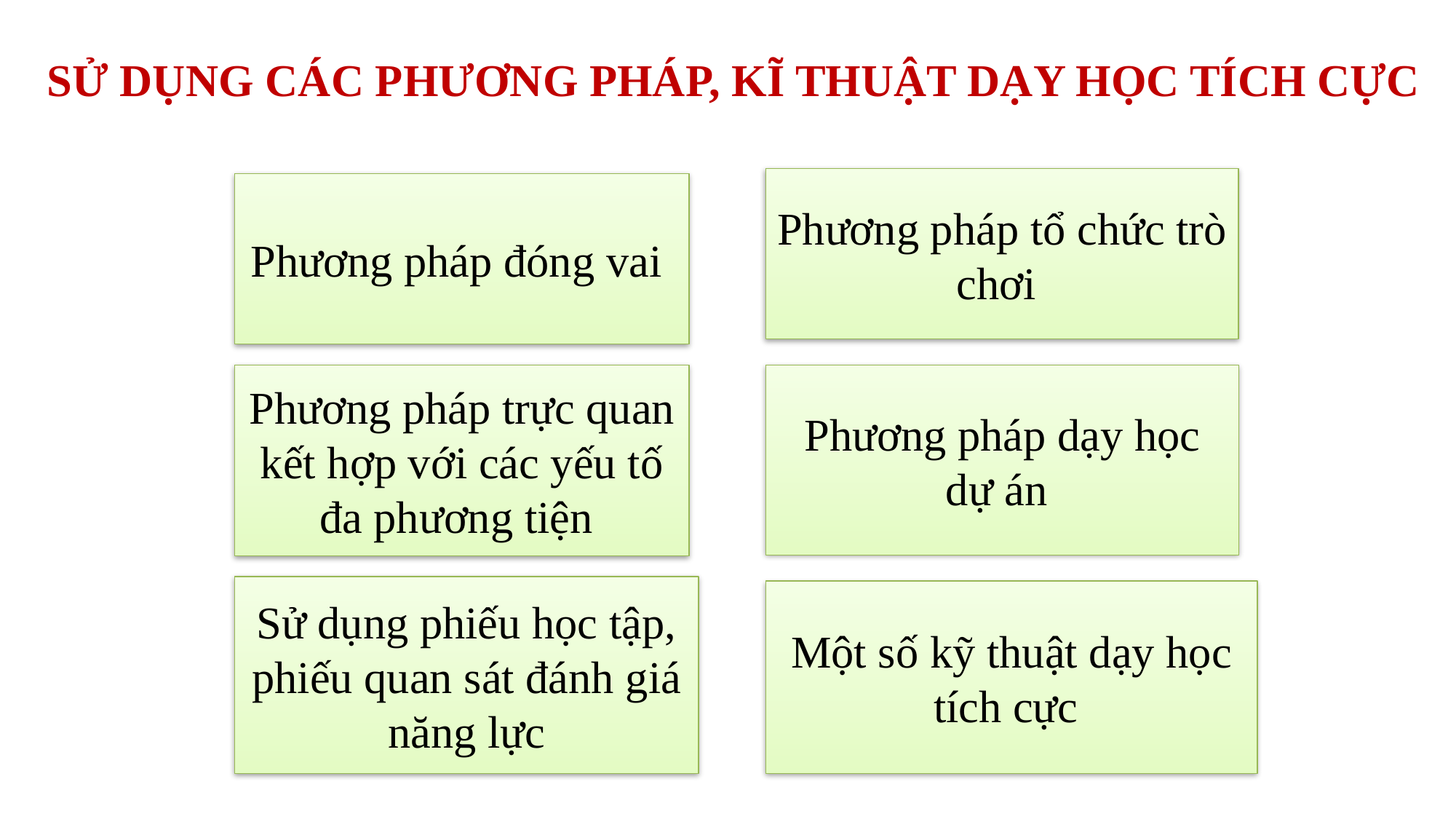

SỬ DỤNG CÁC PHƯƠNG PHÁP, KĨ THUẬT DẠY HỌC TÍCH CỰC
Phương pháp tổ chức trò chơi
Phương pháp đóng vai
Phương pháp trực quan kết hợp với các yếu tố đa phương tiện
Phương pháp dạy học dự án
Sử dụng phiếu học tập, phiếu quan sát đánh giá năng lực
Một số kỹ thuật dạy học tích cực